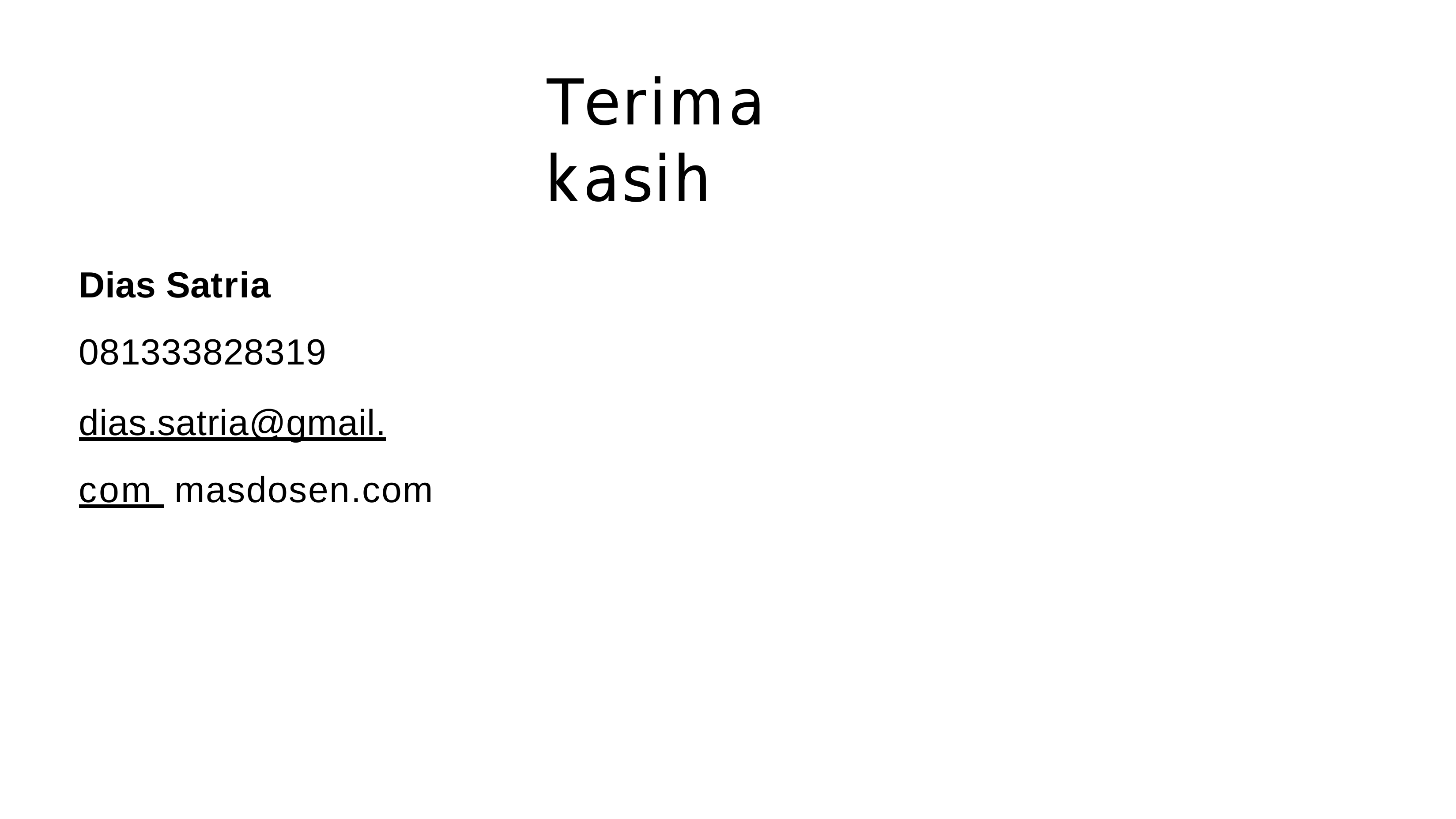

# Terima kasih
Dias Satria
081333828319
dias.satria@gmail.com  masdosen.com